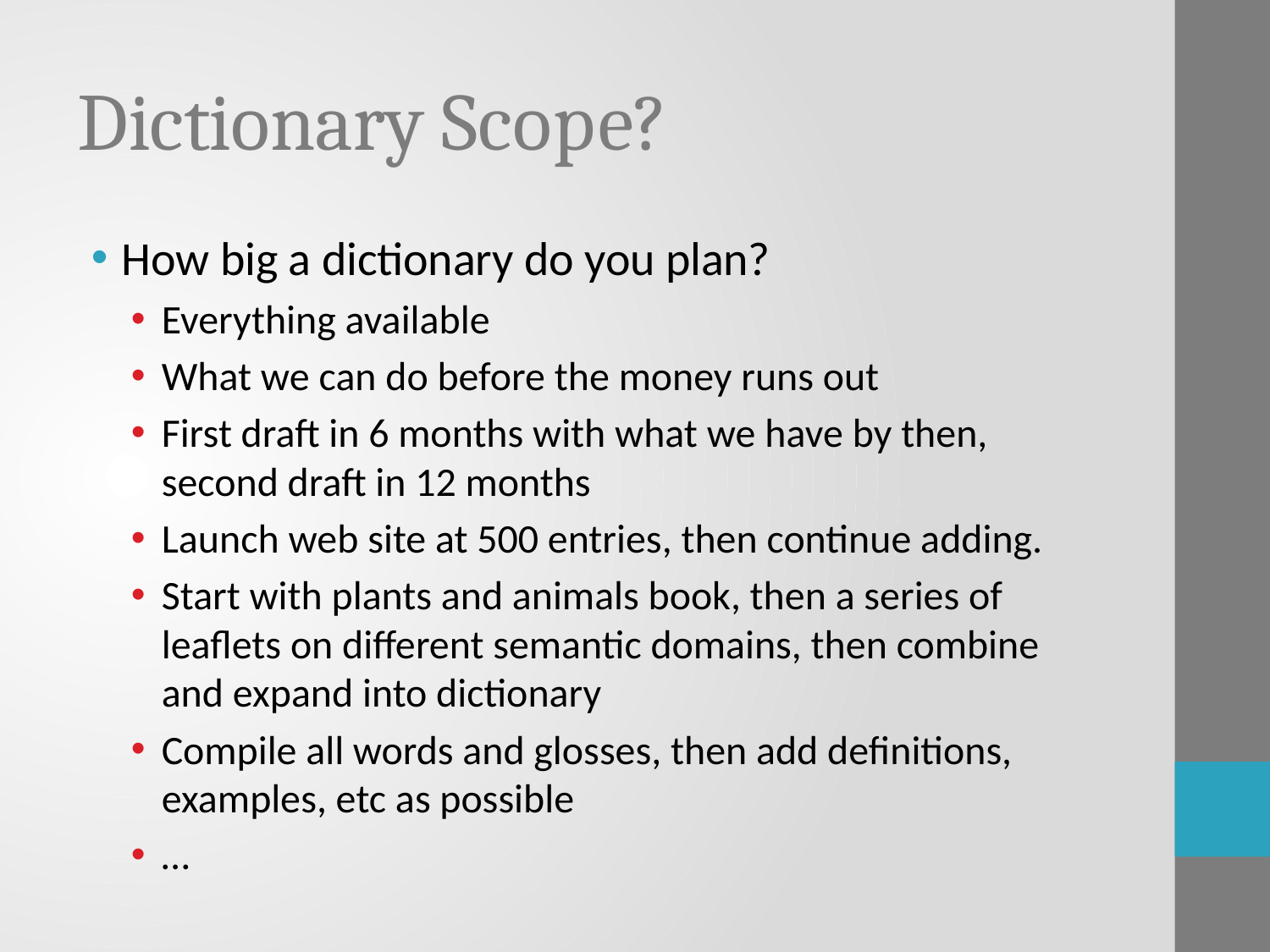

# Dictionary Scope?
How big a dictionary do you plan?
Everything available
What we can do before the money runs out
First draft in 6 months with what we have by then, second draft in 12 months
Launch web site at 500 entries, then continue adding.
Start with plants and animals book, then a series of leaflets on different semantic domains, then combine and expand into dictionary
Compile all words and glosses, then add definitions, examples, etc as possible
…